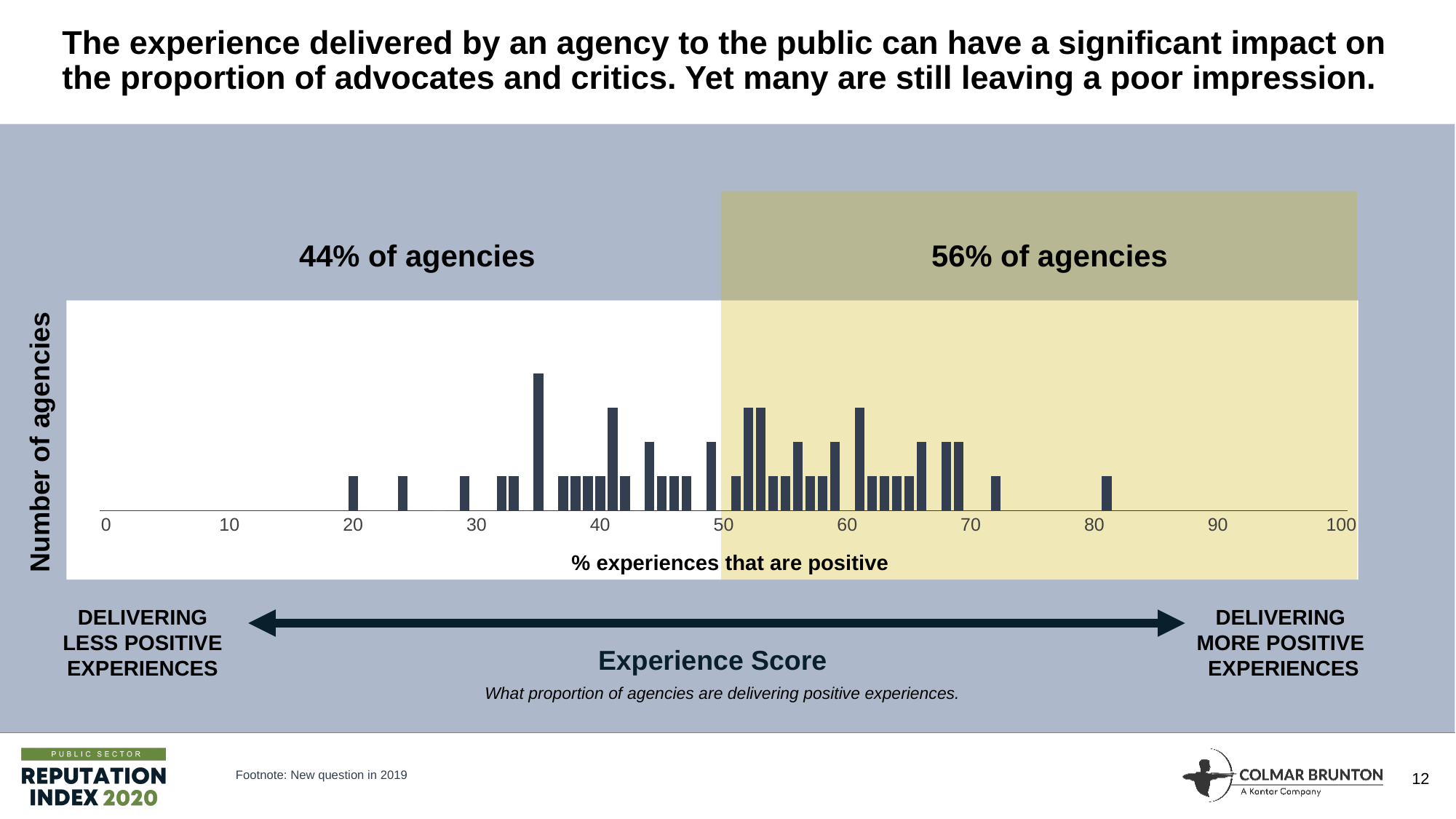

# The experience delivered by an agency to the public can have a significant impact on the proportion of advocates and critics. Yet many are still leaving a poor impression.

44% of agencies
56% of agencies

### Chart

| Category | Column1 |
|---|---|
| 0 | 0.0 |
|  | 0.0 |
|  | 0.0 |
|  | 0.0 |
|  | 0.0 |
|  | 0.0 |
|  | 0.0 |
|  | 0.0 |
|  | 0.0 |
|  | 0.0 |
| 10 | 0.0 |
|  | 0.0 |
|  | 0.0 |
|  | 0.0 |
|  | 0.0 |
|  | 0.0 |
|  | 0.0 |
|  | 0.0 |
|  | 0.0 |
|  | 0.0 |
| 20 | 1.0 |
|  | 0.0 |
|  | 0.0 |
|  | 0.0 |
|  | 1.0 |
|  | 0.0 |
|  | 0.0 |
|  | 0.0 |
|  | 0.0 |
|  | 1.0 |
| 30 | 0.0 |
|  | 0.0 |
|  | 1.0 |
|  | 1.0 |
|  | 0.0 |
|  | 4.0 |
|  | 0.0 |
|  | 1.0 |
|  | 1.0 |
|  | 1.0 |
| 40 | 1.0 |
|  | 3.0 |
|  | 1.0 |
|  | 0.0 |
|  | 2.0 |
|  | 1.0 |
|  | 1.0 |
|  | 1.0 |
|  | 0.0 |
|  | 2.0 |
| 50 | 0.0 |
|  | 1.0 |
|  | 3.0 |
|  | 3.0 |
|  | 1.0 |
|  | 1.0 |
|  | 2.0 |
|  | 1.0 |
|  | 1.0 |
|  | 2.0 |
| 60 | 0.0 |
|  | 3.0 |
|  | 1.0 |
|  | 1.0 |
|  | 1.0 |
|  | 1.0 |
|  | 2.0 |
|  | 0.0 |
|  | 2.0 |
|  | 2.0 |
| 70 | 0.0 |
|  | 0.0 |
|  | 1.0 |
|  | 0.0 |
|  | 0.0 |
|  | 0.0 |
|  | 0.0 |
|  | 0.0 |
|  | 0.0 |
|  | 0.0 |
| 80 | 0.0 |
|  | 1.0 |
|  | 0.0 |
|  | 0.0 |
|  | 0.0 |
|  | 0.0 |
|  | 0.0 |
|  | 0.0 |
|  | 0.0 |
|  | 0.0 |
| 90 | 0.0 |
|  | 0.0 |
|  | 0.0 |
|  | 0.0 |
|  | 0.0 |
|  | 0.0 |
|  | 0.0 |
|  | 0.0 |
|  | 0.0 |
|  | 0.0 |
| 100 | 0.0 |
Number of agencies
% experiences that are positive
DELIVERING
LESS POSITIVE
EXPERIENCES
DELIVERING
MORE POSITIVE
 EXPERIENCES
Experience Score
What proportion of agencies are delivering positive experiences.
Footnote: New question in 2019